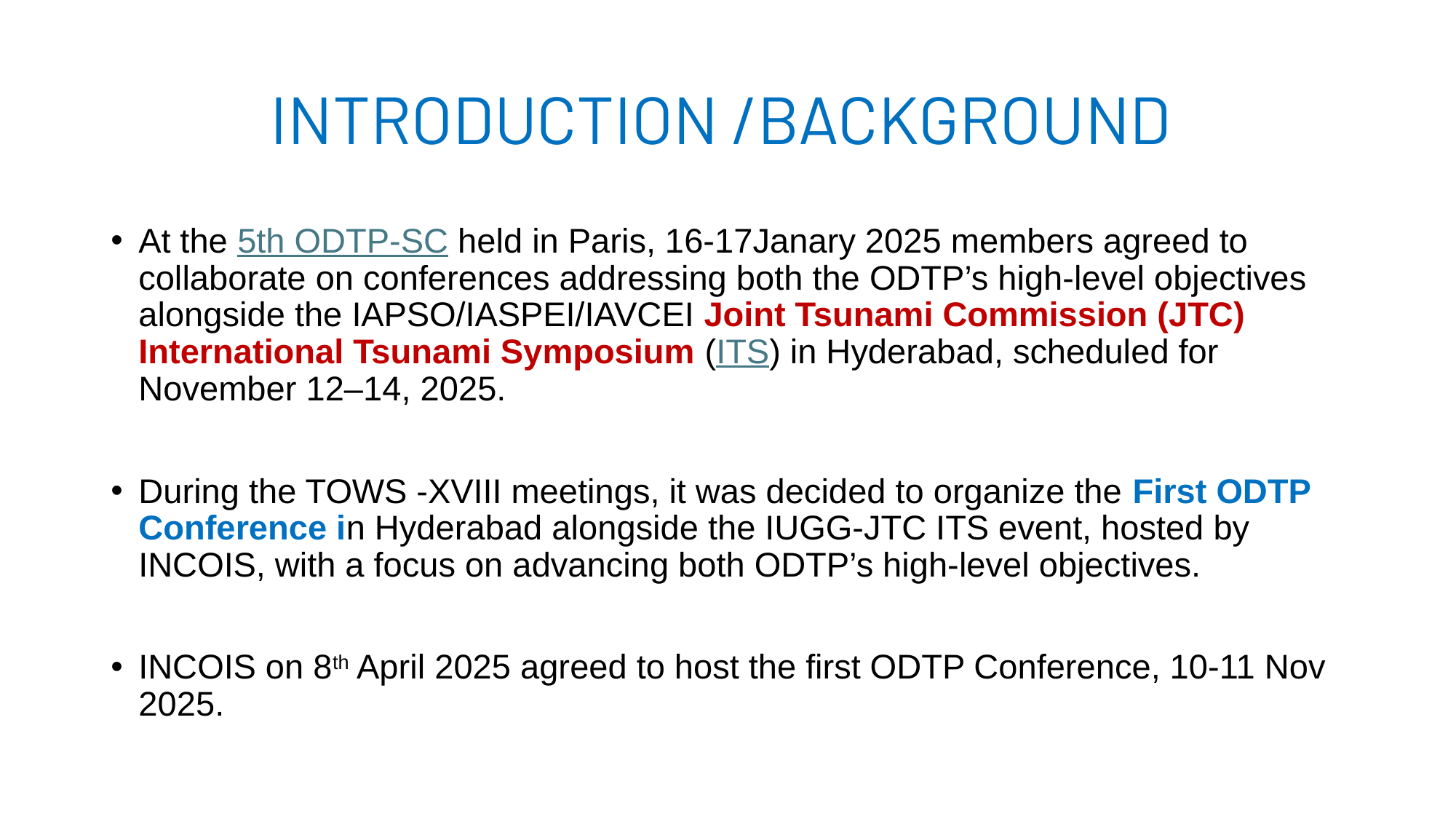

# INTRODUCTION /BACKGROUND
At the 5th ODTP-SC held in Paris, 16-17Janary 2025 members agreed to collaborate on conferences addressing both the ODTP’s high-level objectives alongside the IAPSO/IASPEI/IAVCEI Joint Tsunami Commission (JTC) International Tsunami Symposium (ITS) in Hyderabad, scheduled for November 12–14, 2025.

During the TOWS -XVIII meetings, it was decided to organize the First ODTP Conference in Hyderabad alongside the IUGG-JTC ITS event, hosted by INCOIS, with a focus on advancing both ODTP’s high-level objectives.

INCOIS on 8th April 2025 agreed to host the first ODTP Conference, 10-11 Nov 2025.